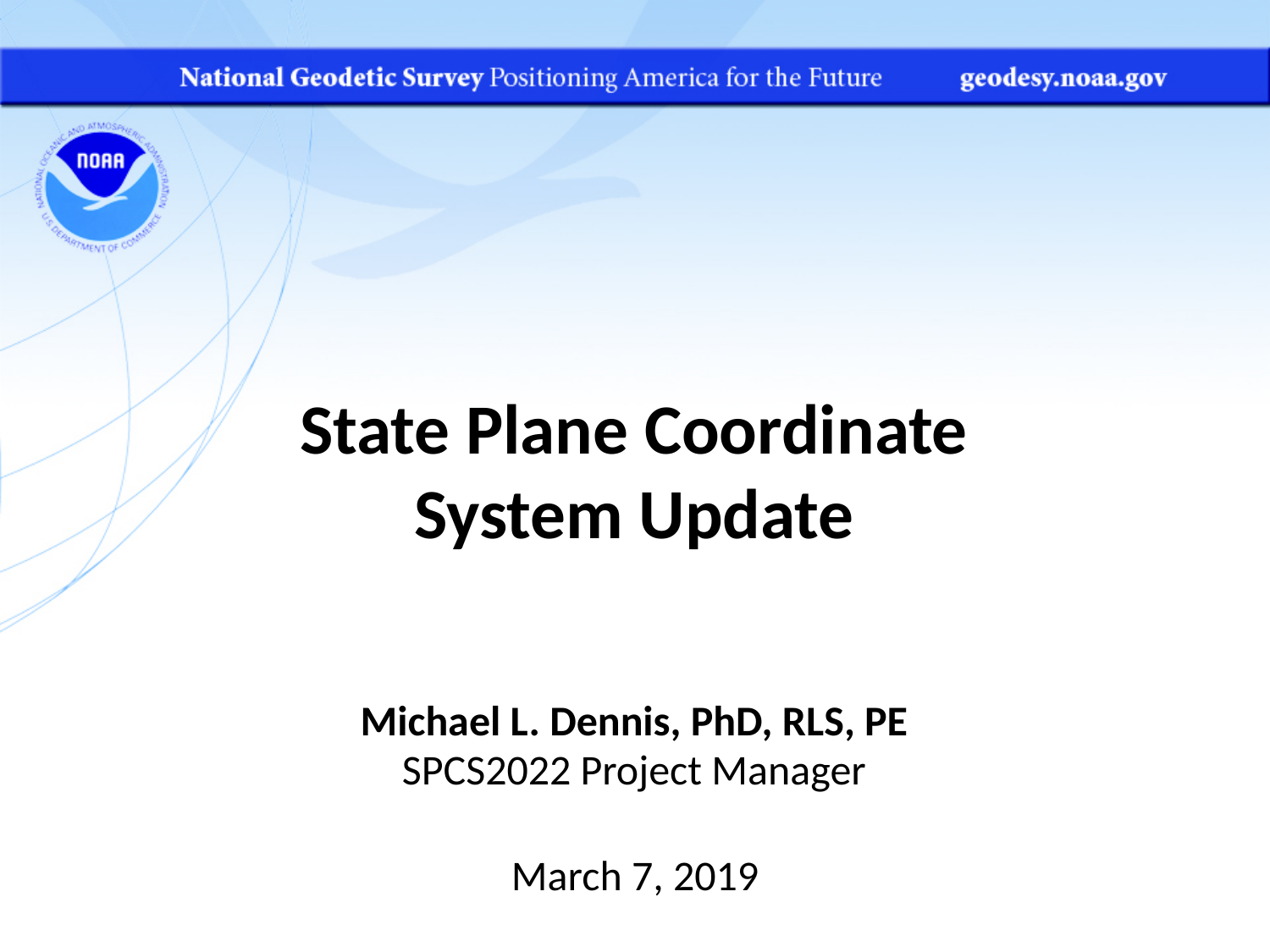

State Plane Coordinate System Update
Michael L. Dennis, PhD, RLS, PE
SPCS2022 Project Manager
March 7, 2019